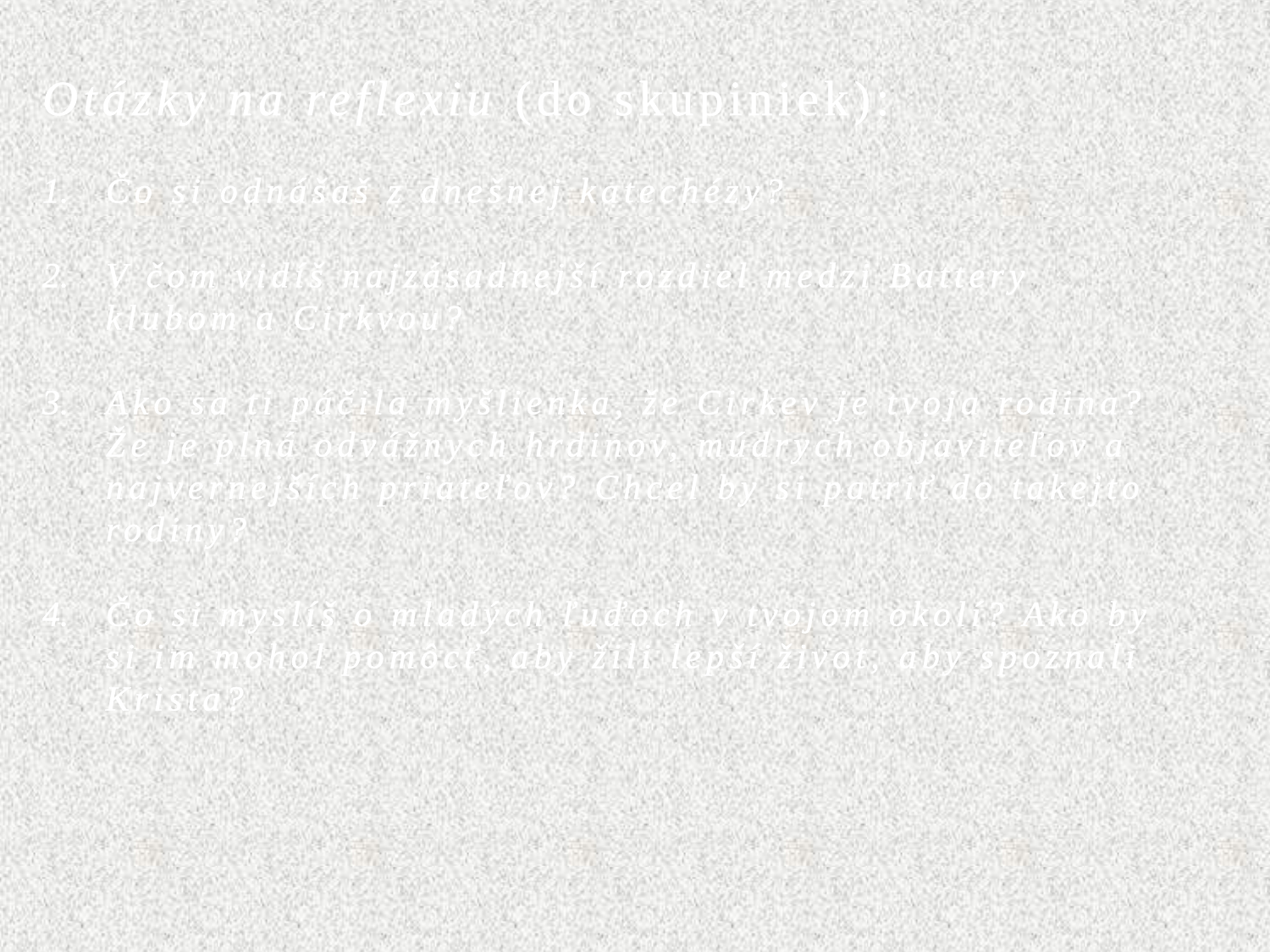

Otázky na reflexiu (do skupiniek):

Čo si odnášaš z dnešnej katechézy?

V čom vidíš najzásadnejší rozdiel medzi Battery klubom a Cirkvou?

Ako sa ti páčila myšlienka, že Cirkev je tvoja rodina? Že je plná odvážnych hrdinov, múdrych objaviteľov a najvernejších priateľov? Chcel by si patriť do takejto rodiny?
Čo si myslíš o mladých ľuďoch v tvojom okolí? Ako by si im mohol pomôcť, aby žili lepší život, aby spoznali Krista?